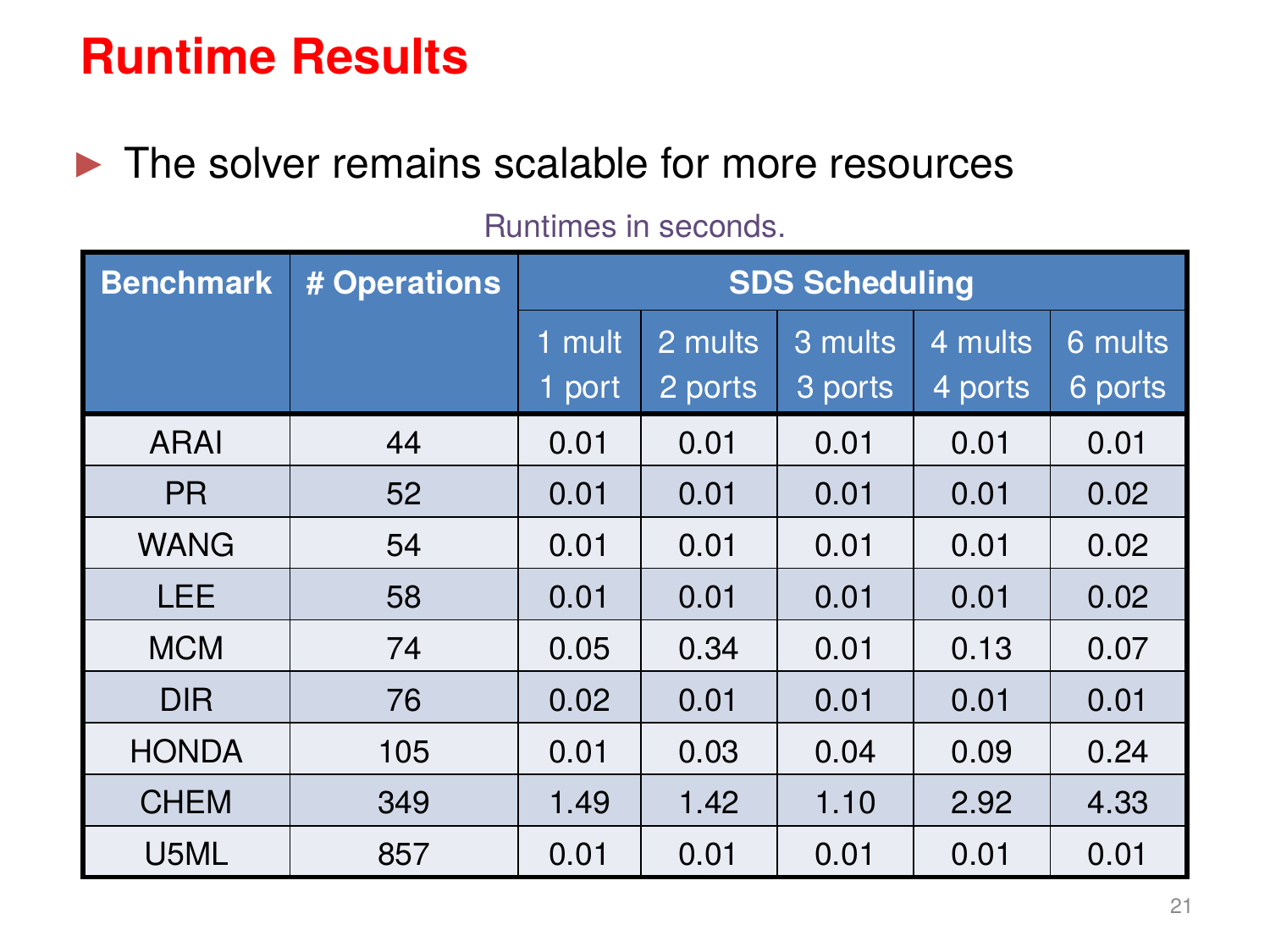

# Runtime Results
The solver remains scalable for more resources
Runtimes in seconds.
| Benchmark | # Operations | SDS Scheduling |  |  |  |  |
| --- | --- | --- | --- | --- | --- | --- |
|  |  | 1 mult 1 port | 2 mults 2 ports | 3 mults 3 ports | 4 mults 4 ports | 6 mults 6 ports |
| ARAI | 44 | 0.01 | 0.01 | 0.01 | 0.01 | 0.01 |
| PR | 52 | 0.01 | 0.01 | 0.01 | 0.01 | 0.02 |
| WANG | 54 | 0.01 | 0.01 | 0.01 | 0.01 | 0.02 |
| LEE | 58 | 0.01 | 0.01 | 0.01 | 0.01 | 0.02 |
| MCM | 74 | 0.05 | 0.34 | 0.01 | 0.13 | 0.07 |
| DIR | 76 | 0.02 | 0.01 | 0.01 | 0.01 | 0.01 |
| HONDA | 105 | 0.01 | 0.03 | 0.04 | 0.09 | 0.24 |
| CHEM | 349 | 1.49 | 1.42 | 1.10 | 2.92 | 4.33 |
| U5ML | 857 | 0.01 | 0.01 | 0.01 | 0.01 | 0.01 |
21